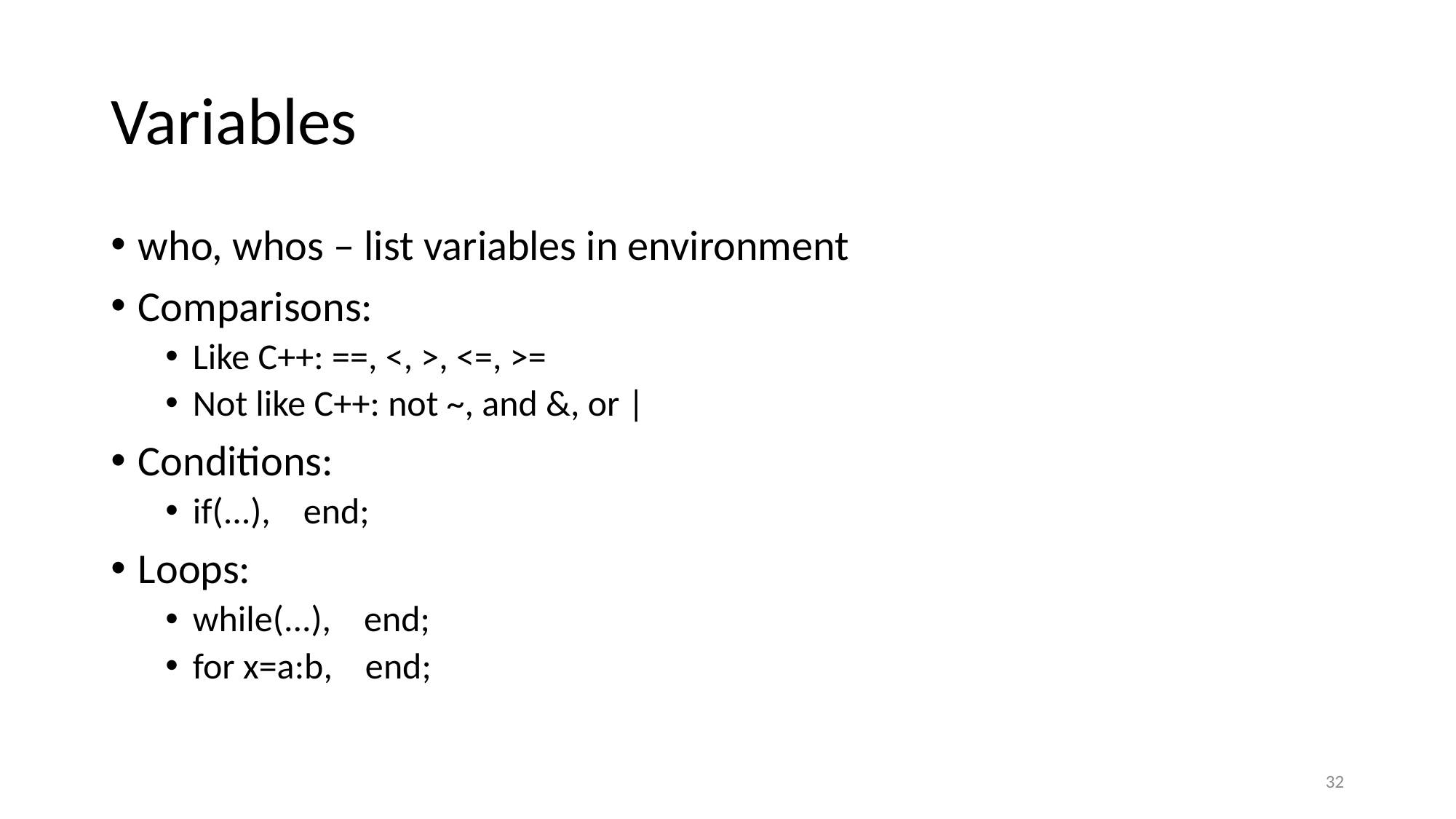

# Variables
who, whos – list variables in environment
Comparisons:
Like C++: ==, <, >, <=, >=
Not like C++: not ~, and &, or |
Conditions:
if(...),    end;
Loops:
while(...),    end;
for x=a:b,    end;
32